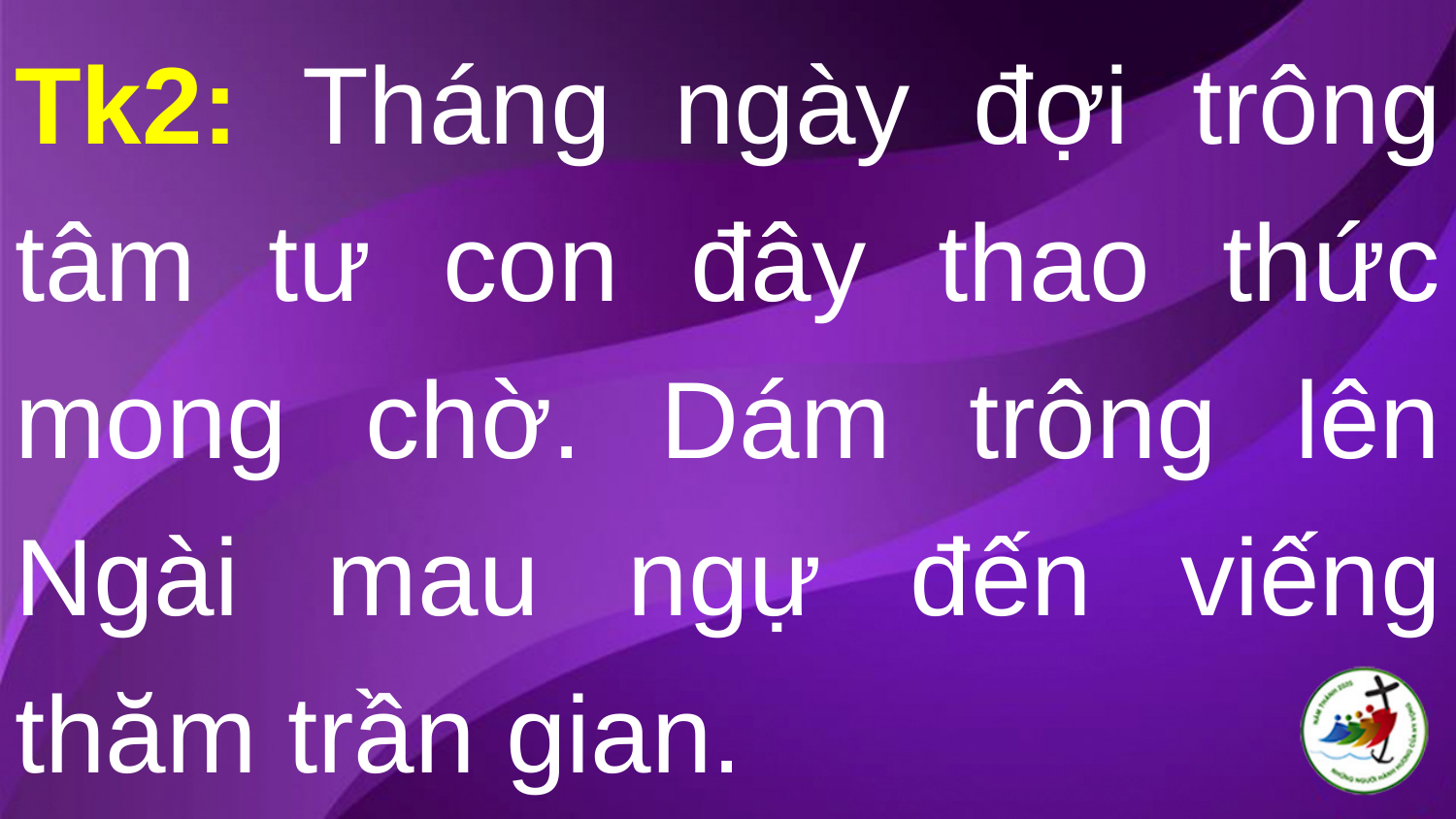

Tk2: Tháng ngày đợi trông tâm tư con đây thao thức mong chờ. Dám trông lên Ngài mau ngự đến viếng thăm trần gian.